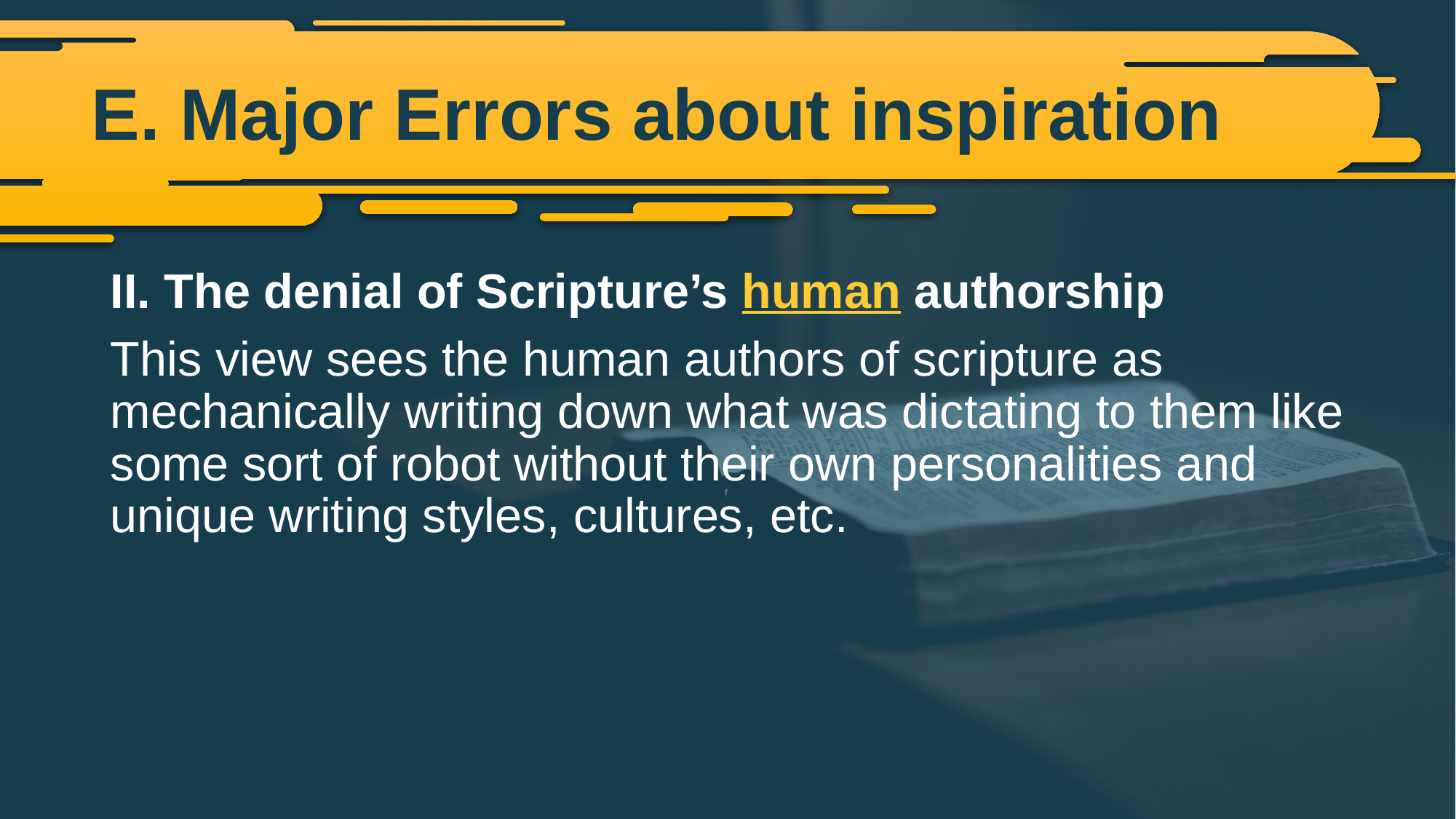

# E. Major Errors about inspiration
II. The denial of Scripture’s human authorship
This view sees the human authors of scripture as mechanically writing down what was dictating to them like some sort of robot without their own personalities and unique writing styles, cultures, etc.